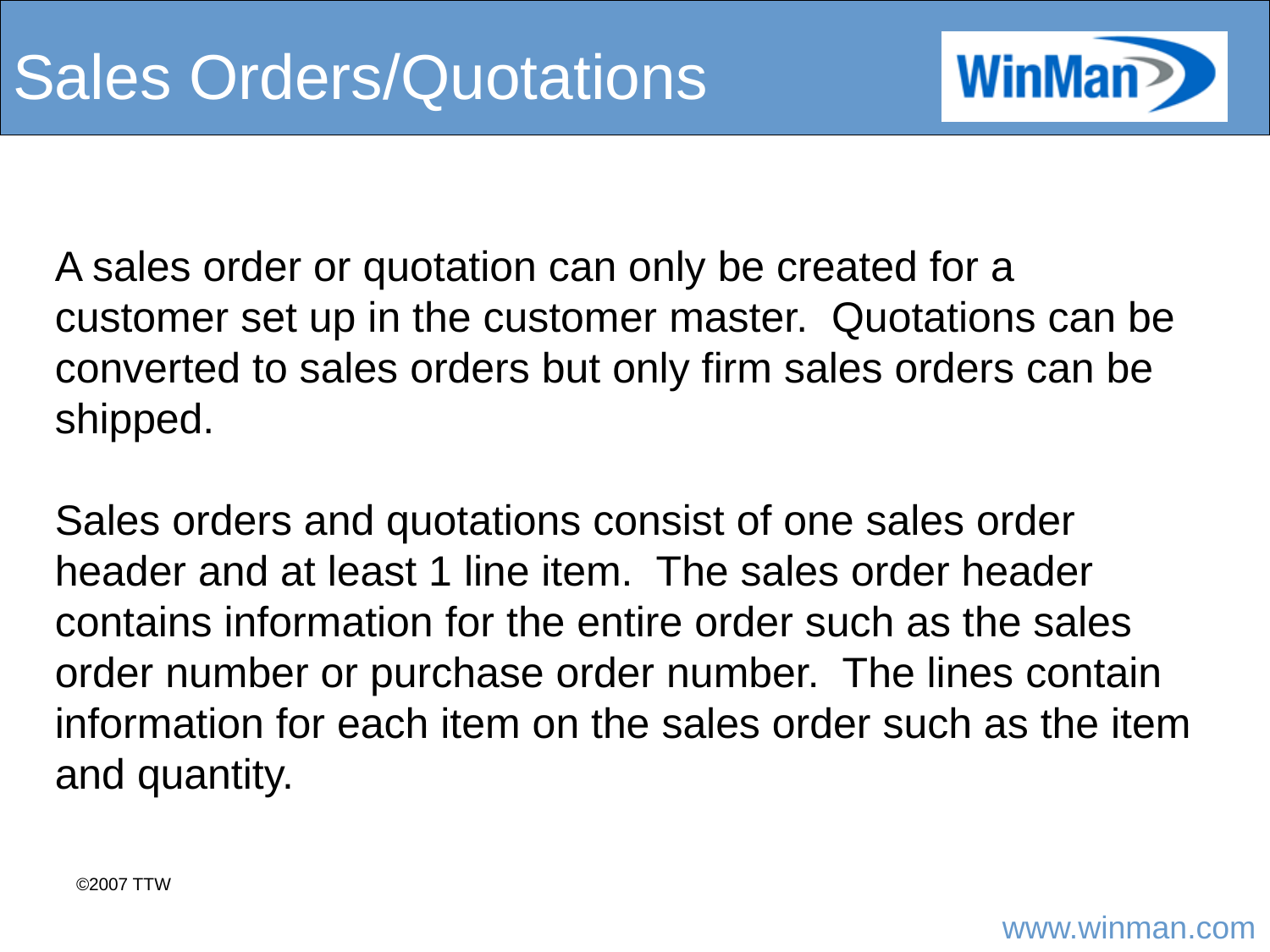

# Sales Orders/Quotations
A sales order or quotation can only be created for a customer set up in the customer master.  Quotations can be converted to sales orders but only firm sales orders can be shipped.

Sales orders and quotations consist of one sales order header and at least 1 line item.  The sales order header contains information for the entire order such as the sales order number or purchase order number.  The lines contain information for each item on the sales order such as the item and quantity.
©2007 TTW